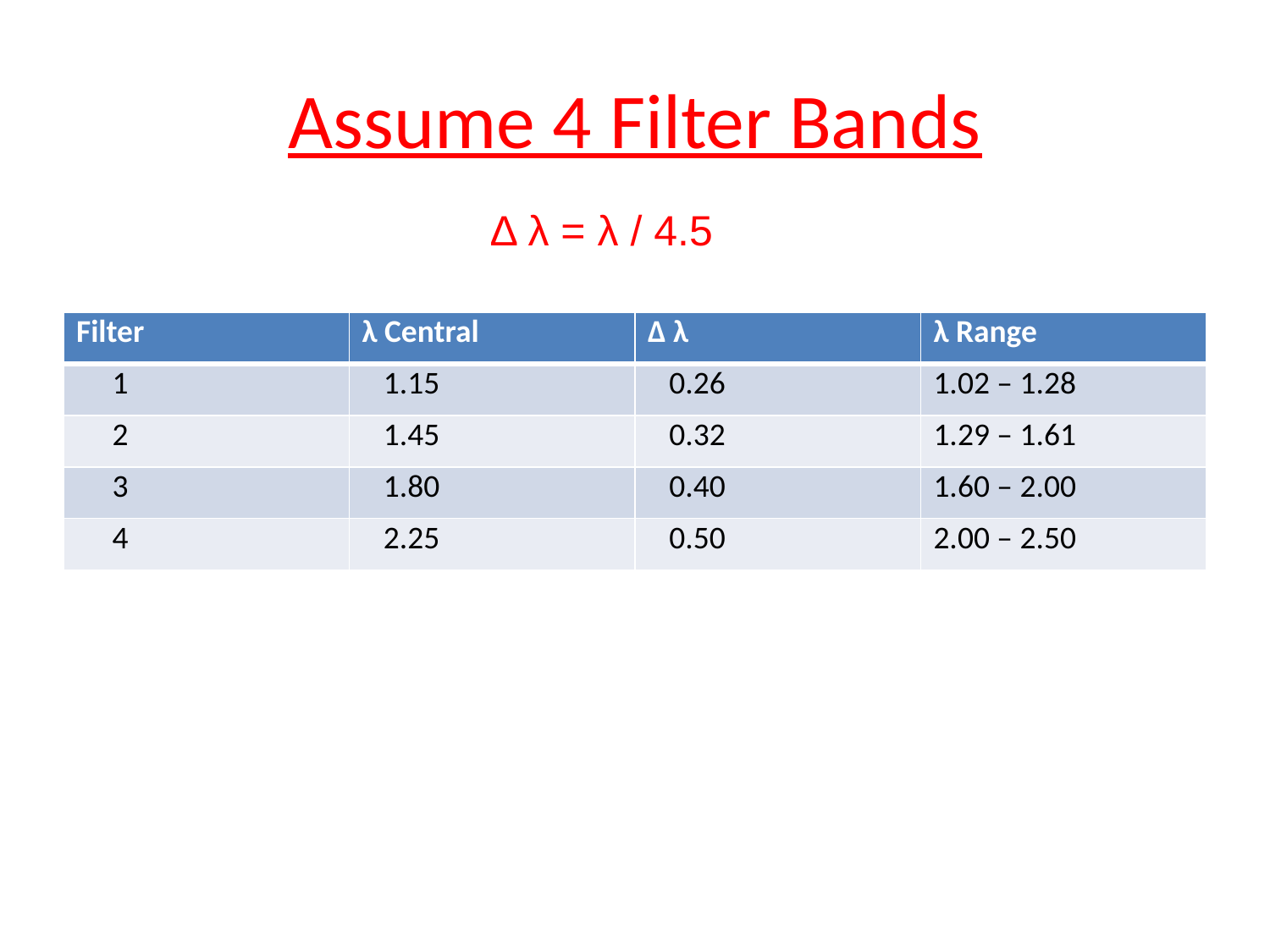

# Assume 4 Filter Bands
Δ λ = λ / 4.5
| Filter | λ Central | Δ λ | λ Range |
| --- | --- | --- | --- |
| 1 | 1.15 | 0.26 | 1.02 – 1.28 |
| 2 | 1.45 | 0.32 | 1.29 – 1.61 |
| 3 | 1.80 | 0.40 | 1.60 – 2.00 |
| 4 | 2.25 | 0.50 | 2.00 – 2.50 |